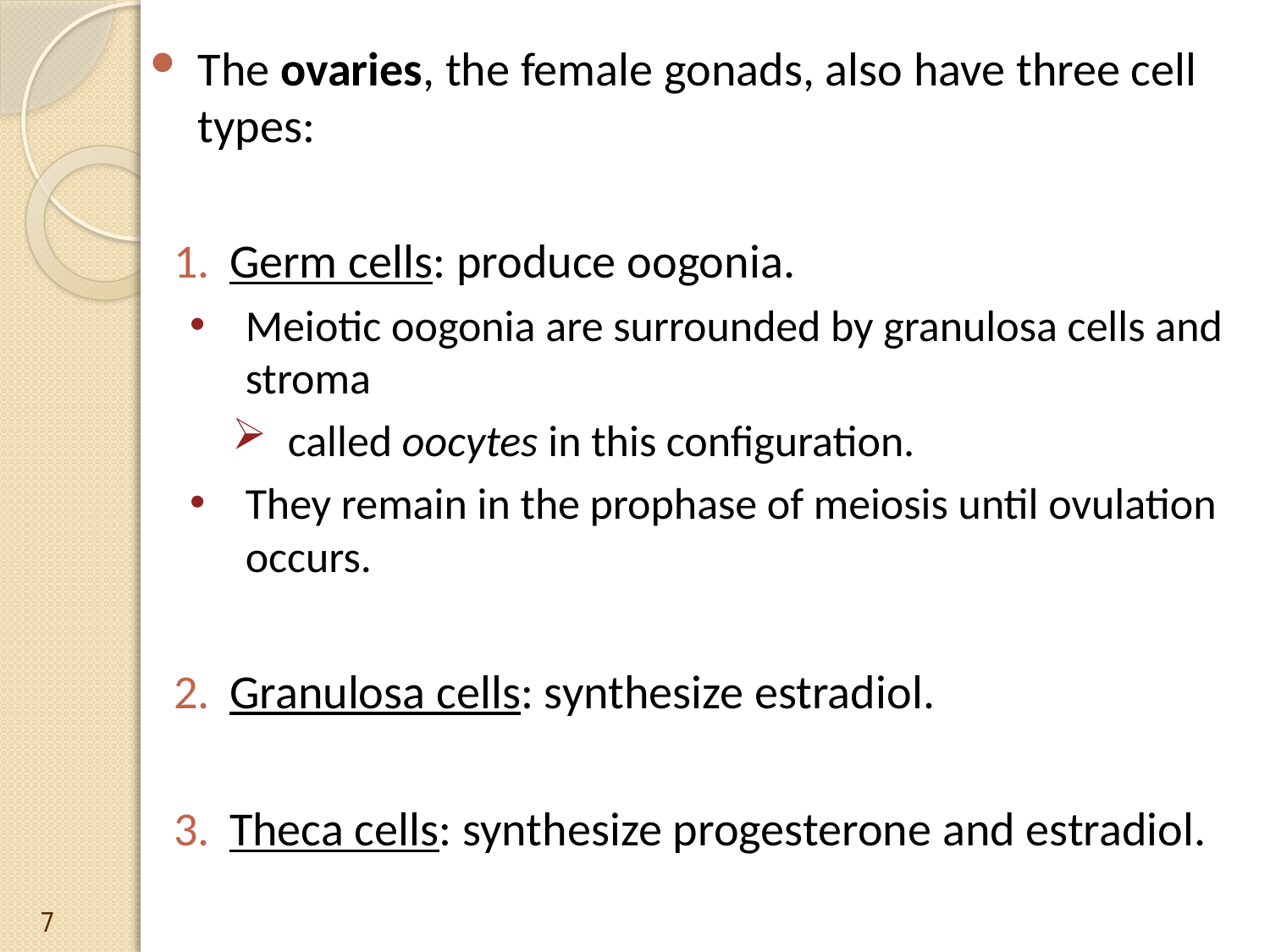

The ovaries, the female gonads, also have three cell types:

Germ cells: produce oogonia.
Meiotic oogonia are surrounded by granulosa cells and stroma
called oocytes in this configuration.
They remain in the prophase of meiosis until ovulation occurs.

Granulosa cells: synthesize estradiol.

Theca cells: synthesize progesterone and estradiol.
7